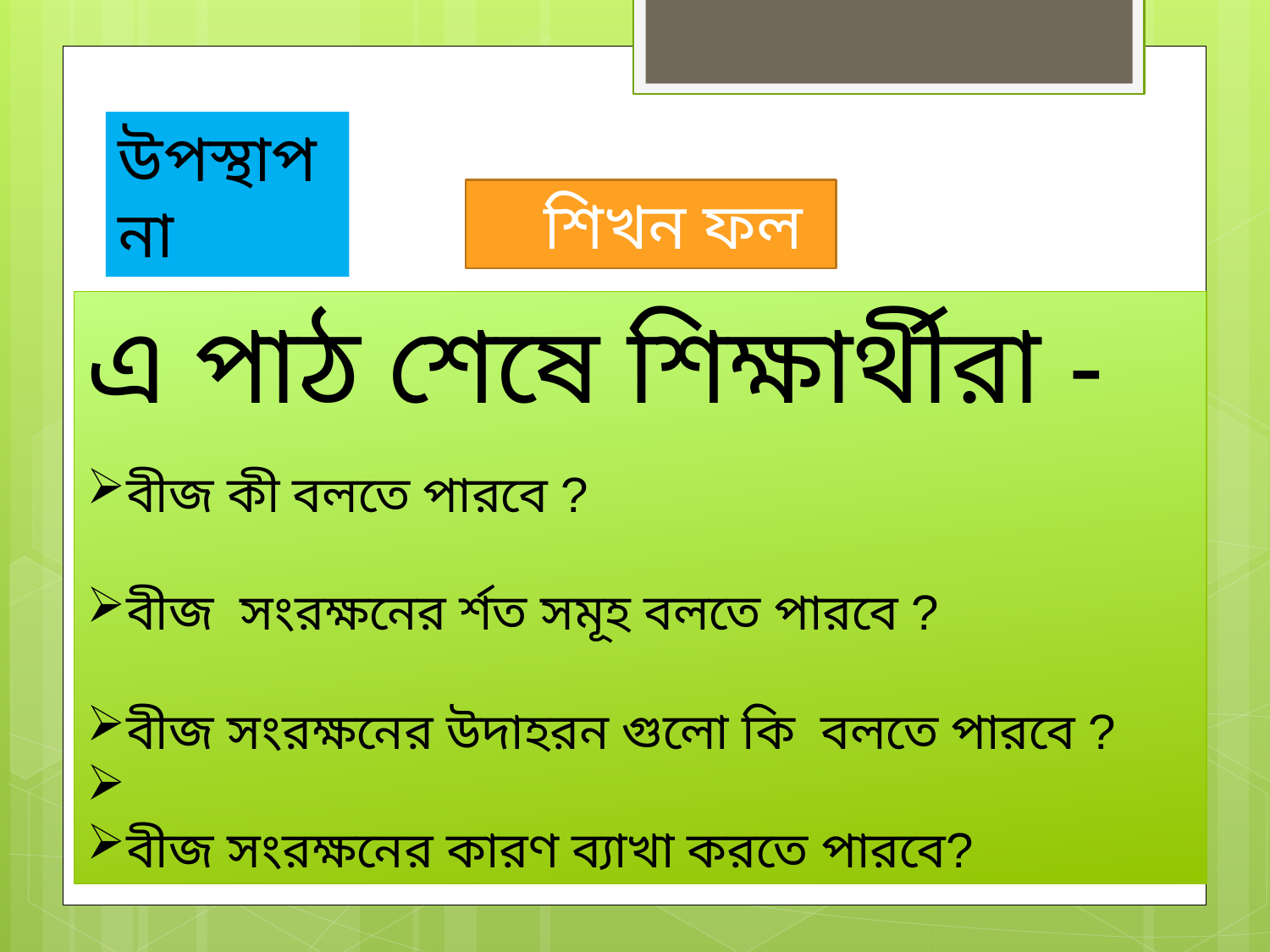

উপস্থাপনা
        শিখন ফল
এ পাঠ শেষে শিক্ষার্থীরা -

বীজ কী বলতে পারবে ?

বীজ  সংরক্ষনের র্শত সমূহ বলতে পারবে ?

বীজ সংরক্ষনের উদাহরন গুলো কি  বলতে পারবে ?

বীজ সংরক্ষনের কারণ ব্যাখা করতে পারবে?